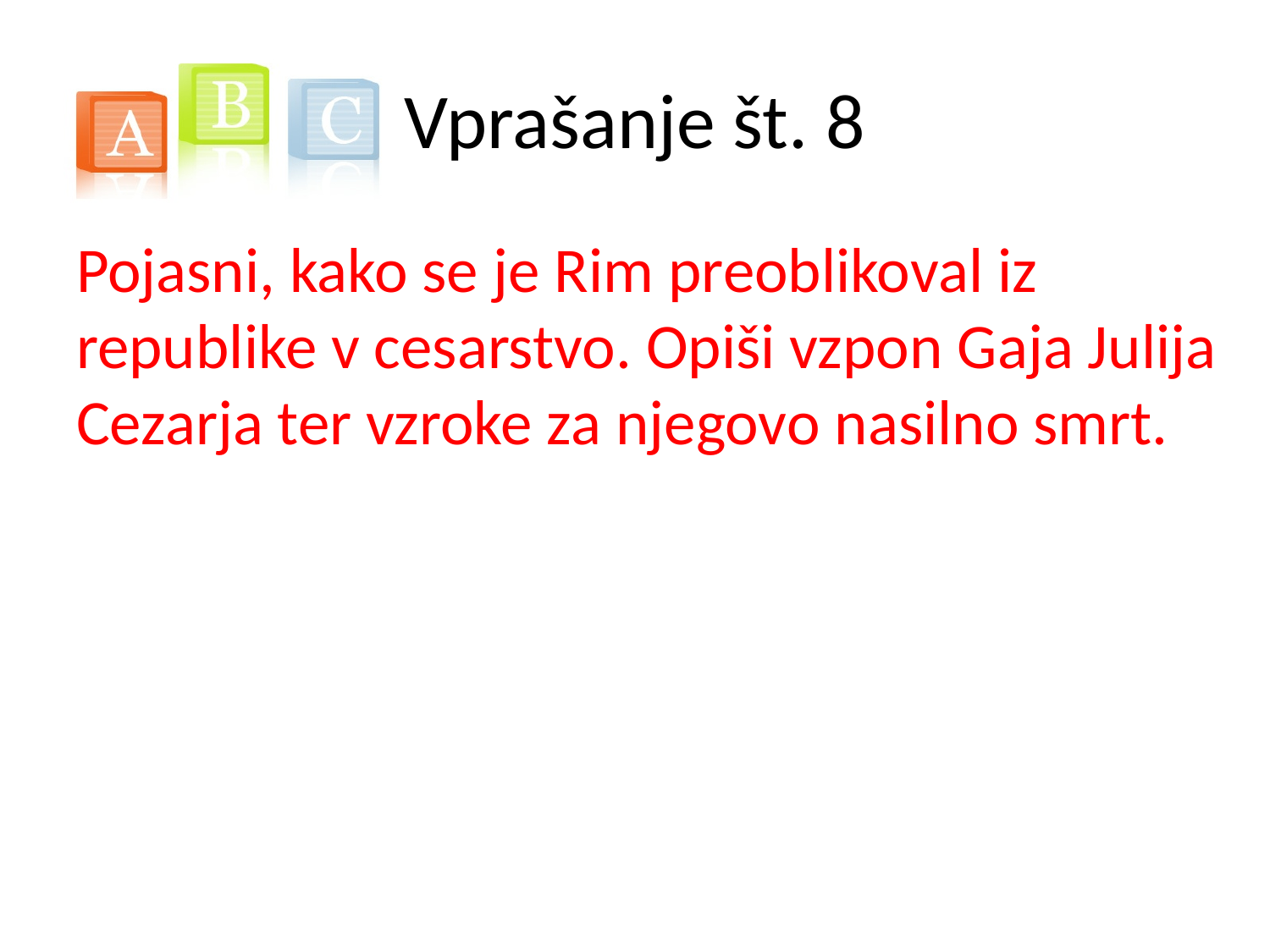

# Vprašanje št. 8
Pojasni, kako se je Rim preoblikoval iz republike v cesarstvo. Opiši vzpon Gaja Julija Cezarja ter vzroke za njegovo nasilno smrt.